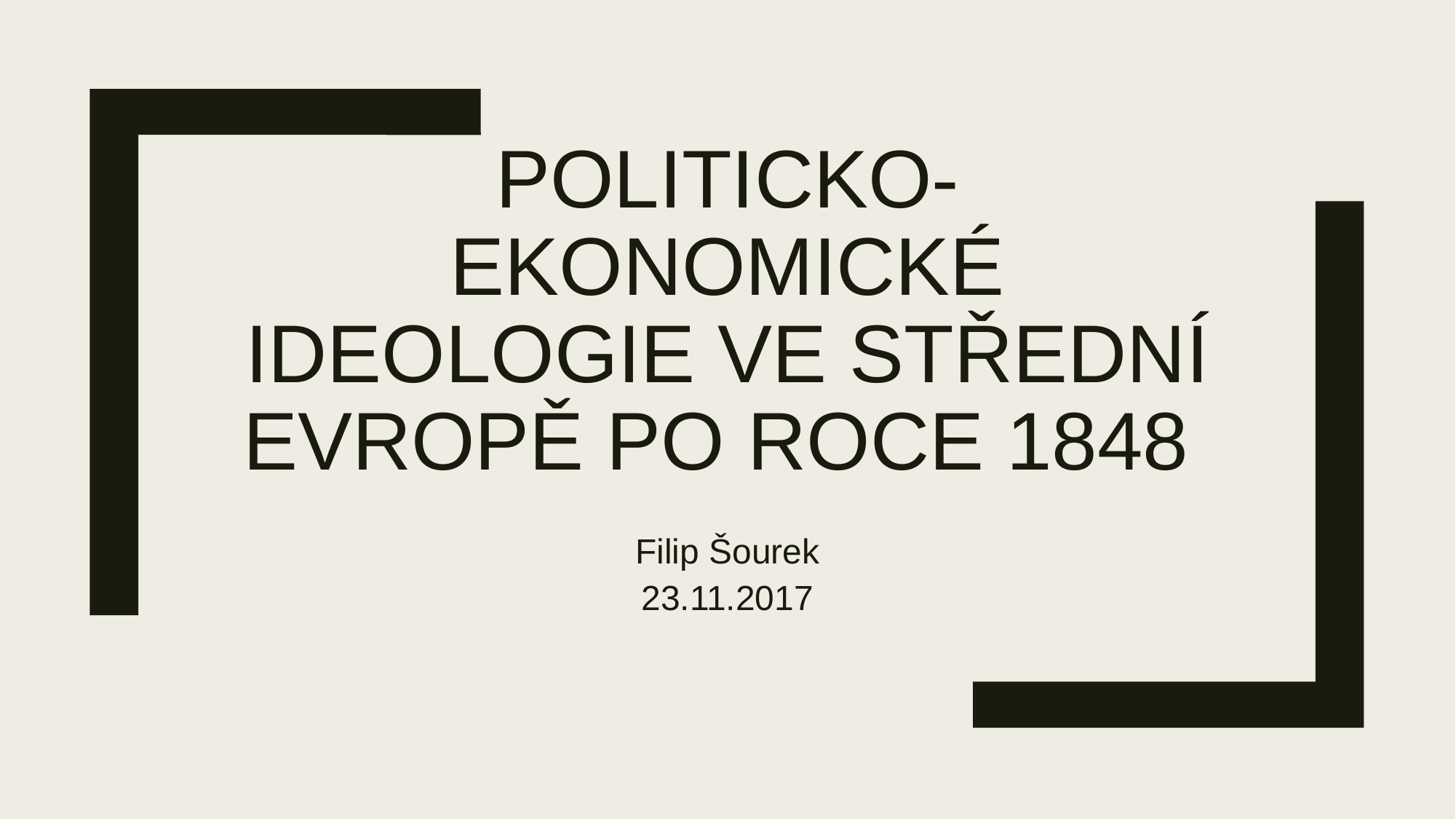

# Politicko-ekonomické ideologie ve Střední Evropě po roce 1848
Filip Šourek
23.11.2017